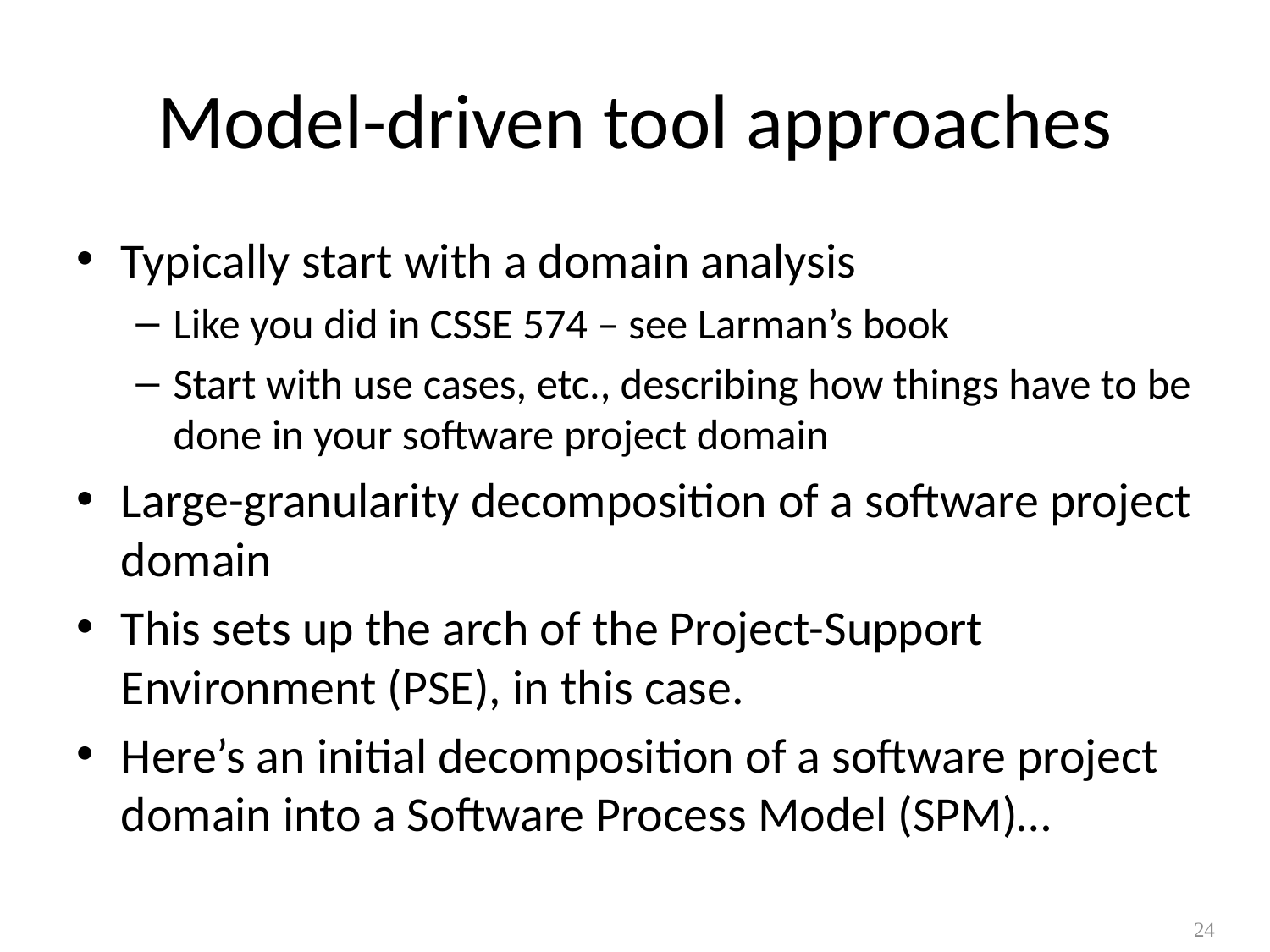

# Model-driven tool approaches
Typically start with a domain analysis
Like you did in CSSE 574 – see Larman’s book
Start with use cases, etc., describing how things have to be done in your software project domain
Large-granularity decomposition of a software project domain
This sets up the arch of the Project-Support Environment (PSE), in this case.
Here’s an initial decomposition of a software project domain into a Software Process Model (SPM)…